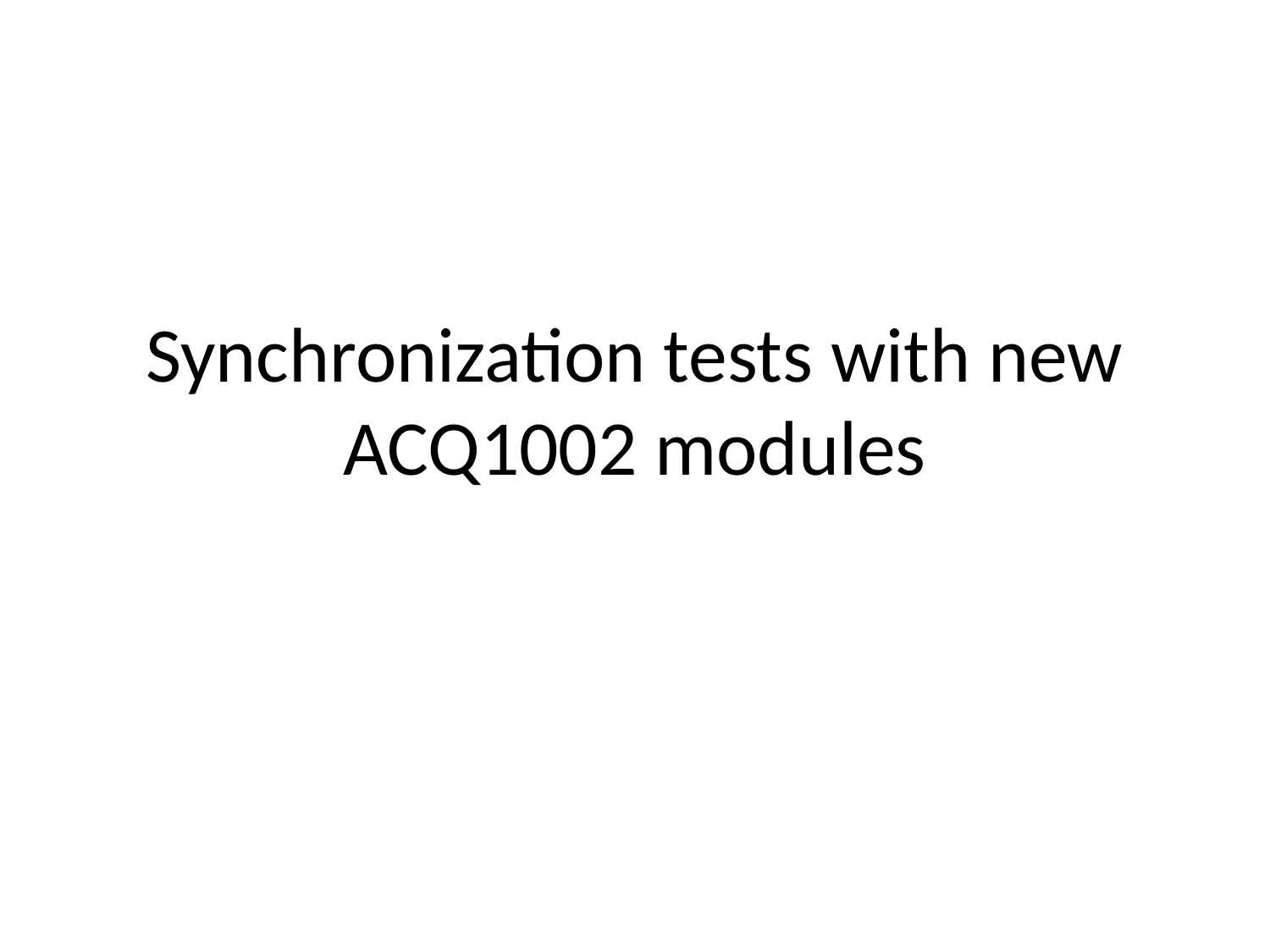

# Synchronization tests with new ACQ1002 modules